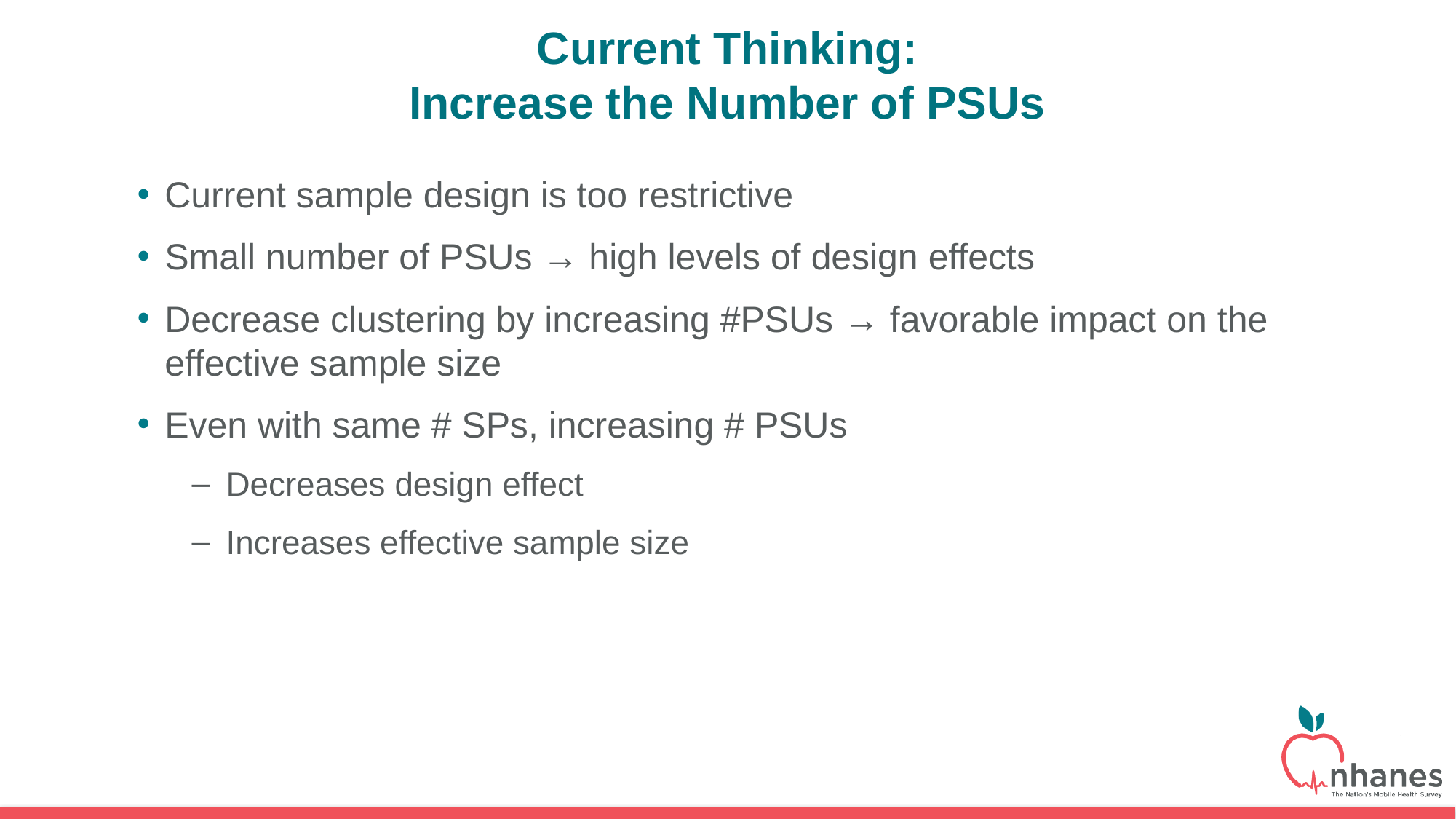

# Current Thinking: Increase the Number of PSUs
Current sample design is too restrictive
Small number of PSUs → high levels of design effects
Decrease clustering by increasing #PSUs → favorable impact on the effective sample size
Even with same # SPs, increasing # PSUs
Decreases design effect
Increases effective sample size